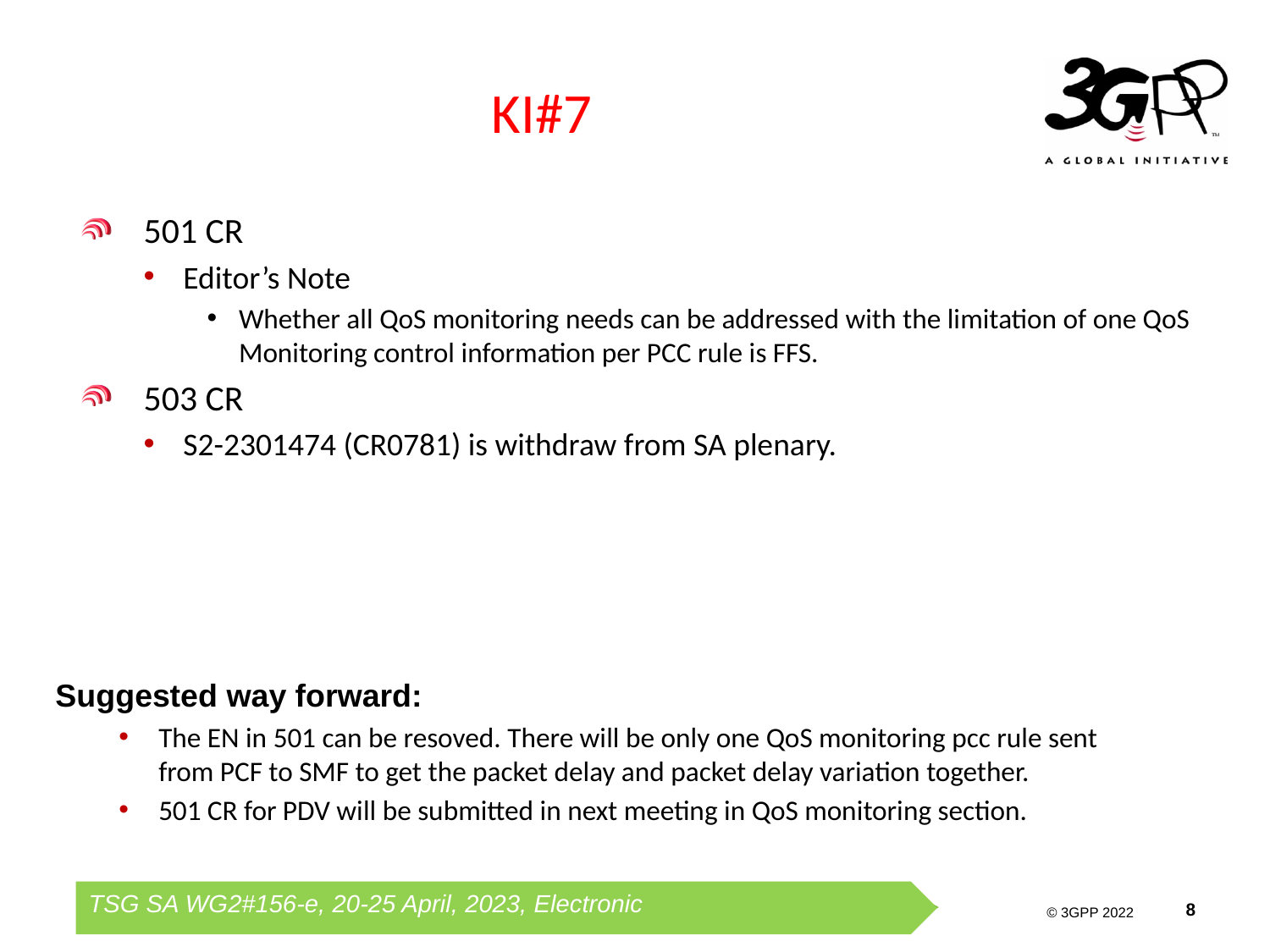

# KI#7
501 CR
Editor’s Note
Whether all QoS monitoring needs can be addressed with the limitation of one QoS Monitoring control information per PCC rule is FFS.
503 CR
S2-2301474 (CR0781) is withdraw from SA plenary.

Suggested way forward:
The EN in 501 can be resoved. There will be only one QoS monitoring pcc rule sent from PCF to SMF to get the packet delay and packet delay variation together.
501 CR for PDV will be submitted in next meeting in QoS monitoring section.